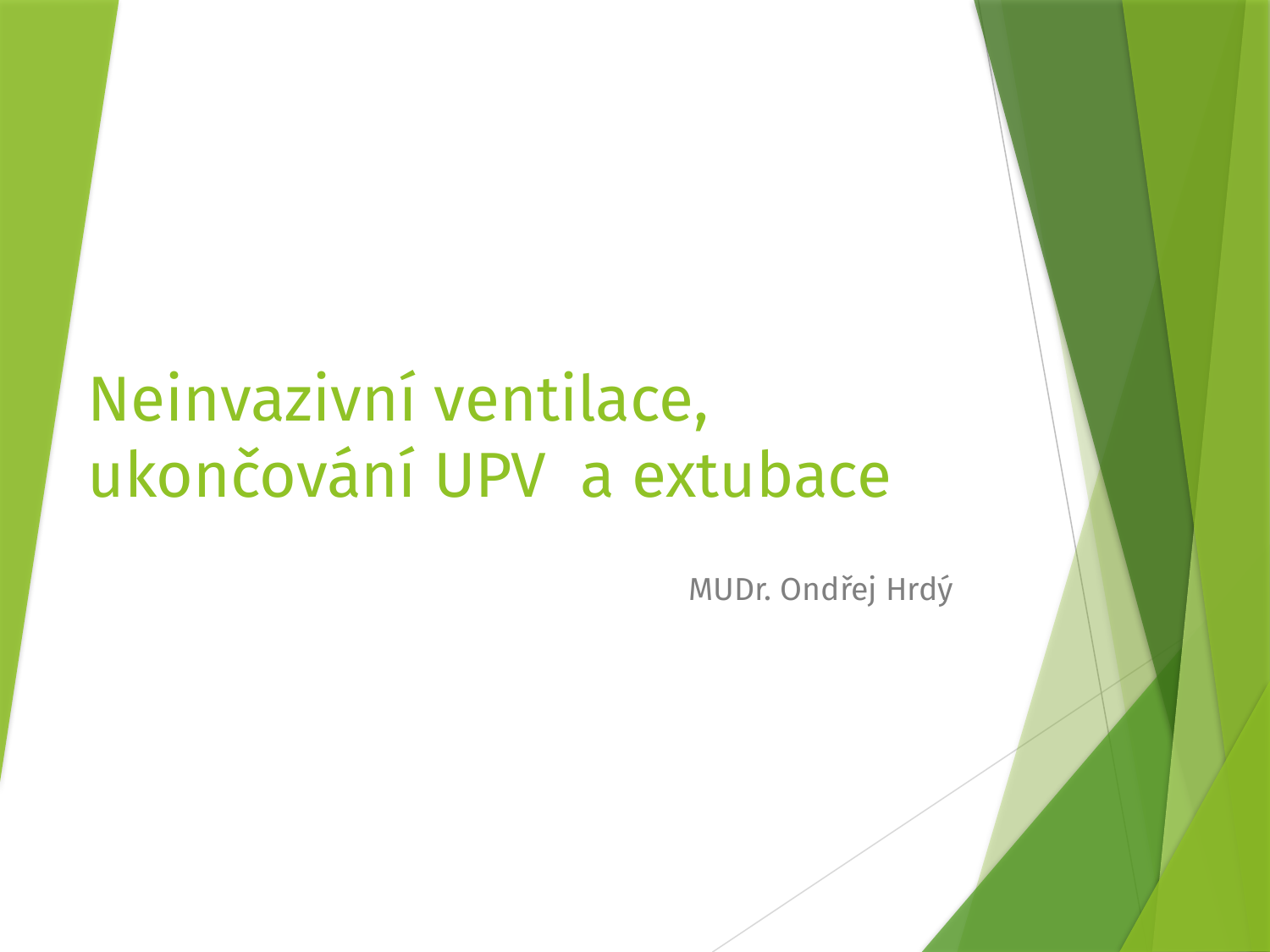

# Neinvazivní ventilace, ukončování UPV  a extubace
MUDr. Ondřej Hrdý